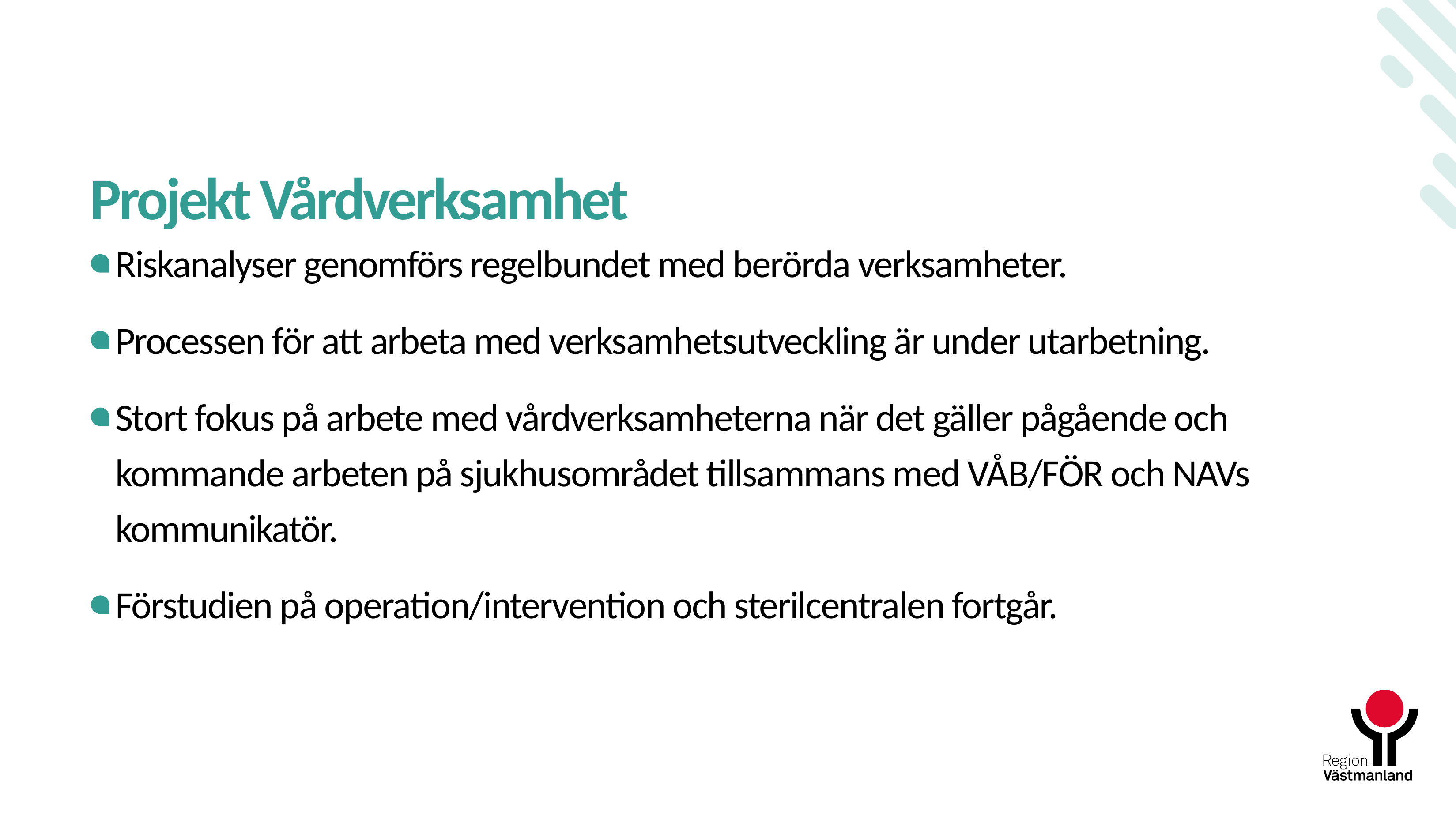

# Projekt Vårdverksamhet
Riskanalyser genomförs regelbundet med berörda verksamheter.
Processen för att arbeta med verksamhetsutveckling är under utarbetning.
Stort fokus på arbete med vårdverksamheterna när det gäller pågående och kommande arbeten på sjukhusområdet tillsammans med VÅB/FÖR och NAVs kommunikatör.
Förstudien på operation/intervention och sterilcentralen fortgår.